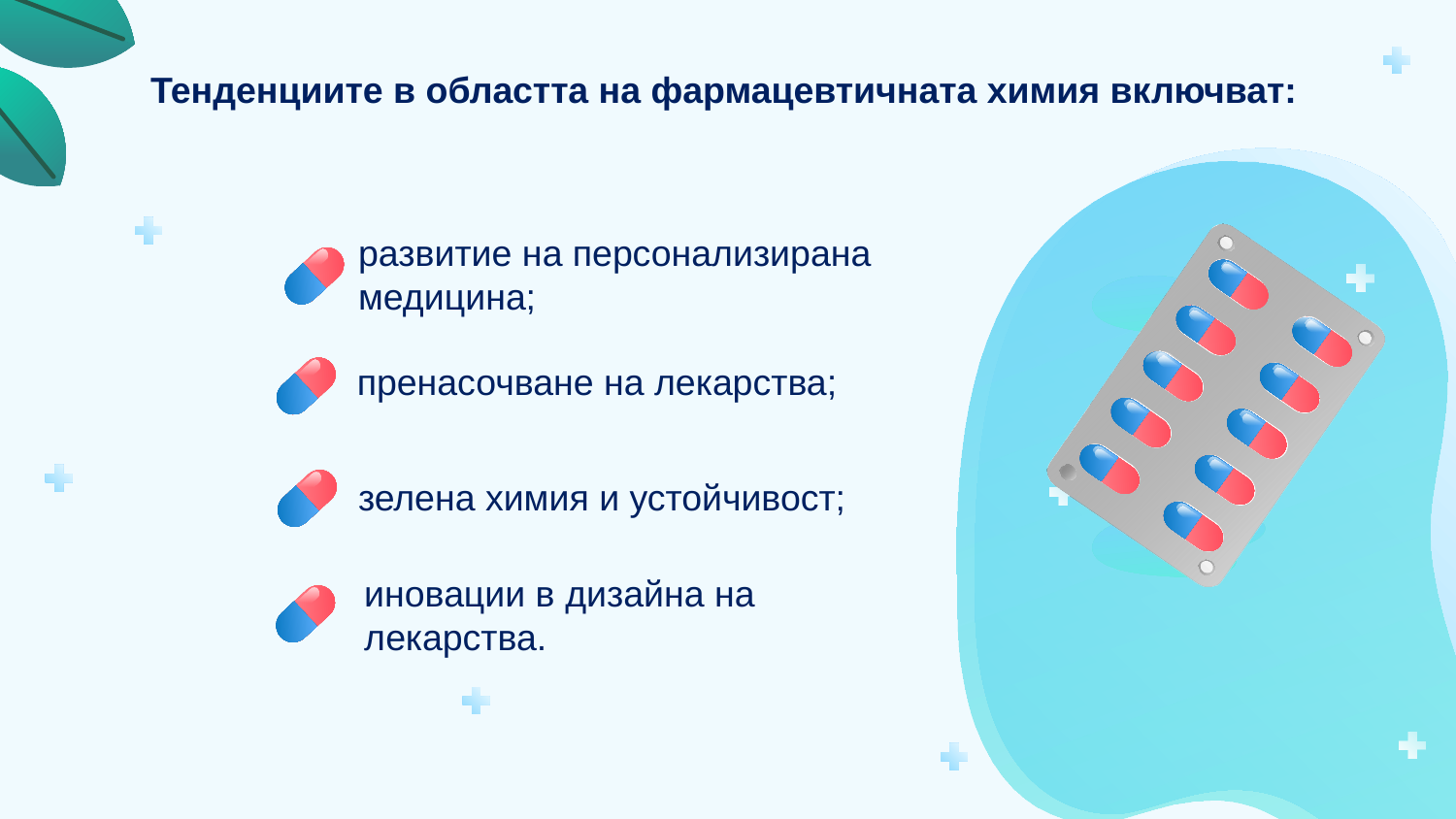

# Тенденциите в областта на фармацевтичната химия включват:

развитие на персонализирана медицина;

пренасочване на лекарства;

зелена химия и устойчивост;

иновации в дизайна на лекарства.